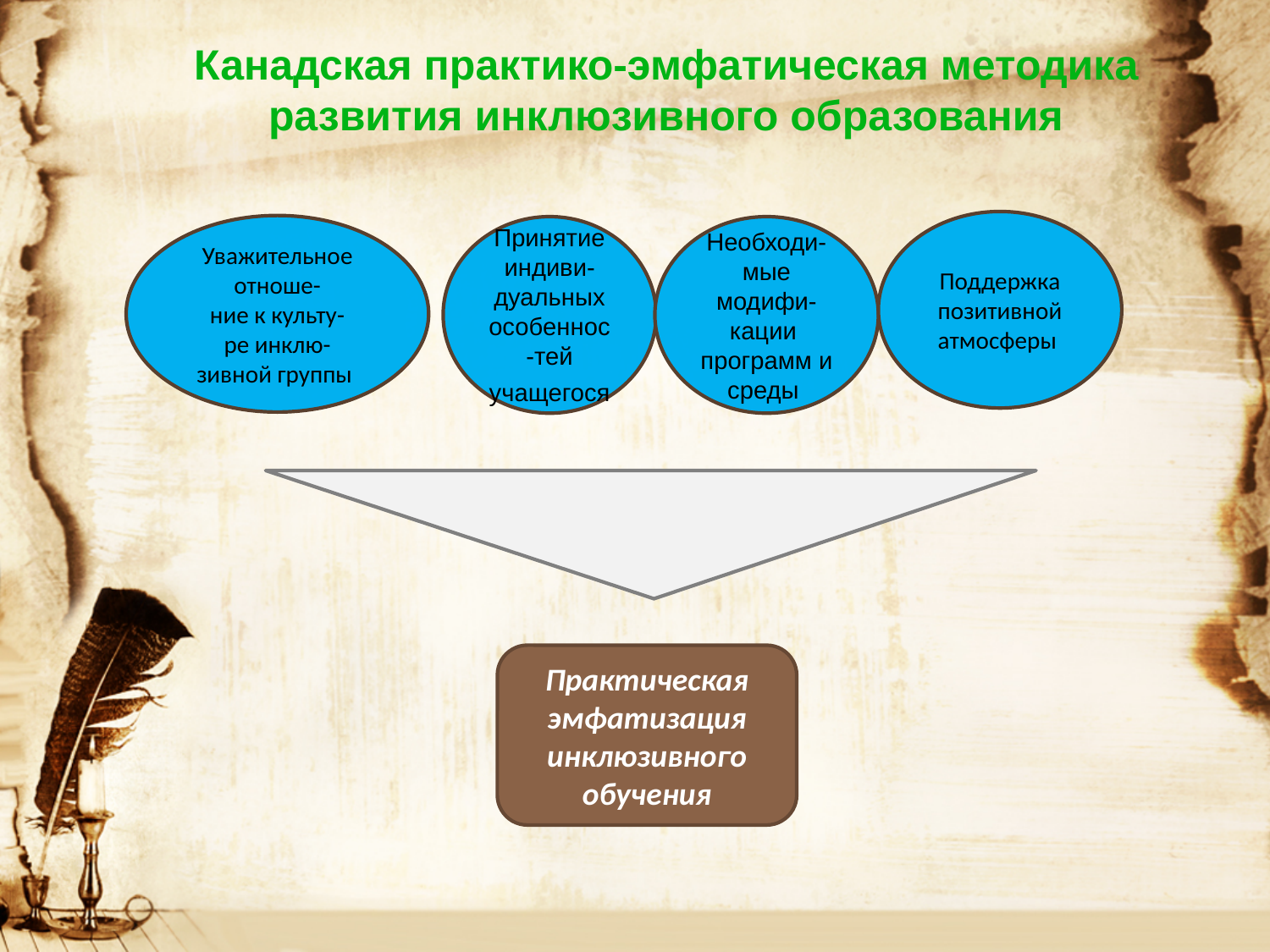

Канадская практико-эмфатическая методика
развития инклюзивного образования
Поддержка позитивной атмосферы
Уважительное отноше-
ние к культу-
ре инклю-
зивной группы
Принятие индиви-дуальных особеннос-тей учащегося
Необходи-мые модифи-кации  программ и среды

Практическая эмфатизация инклюзивного обучения